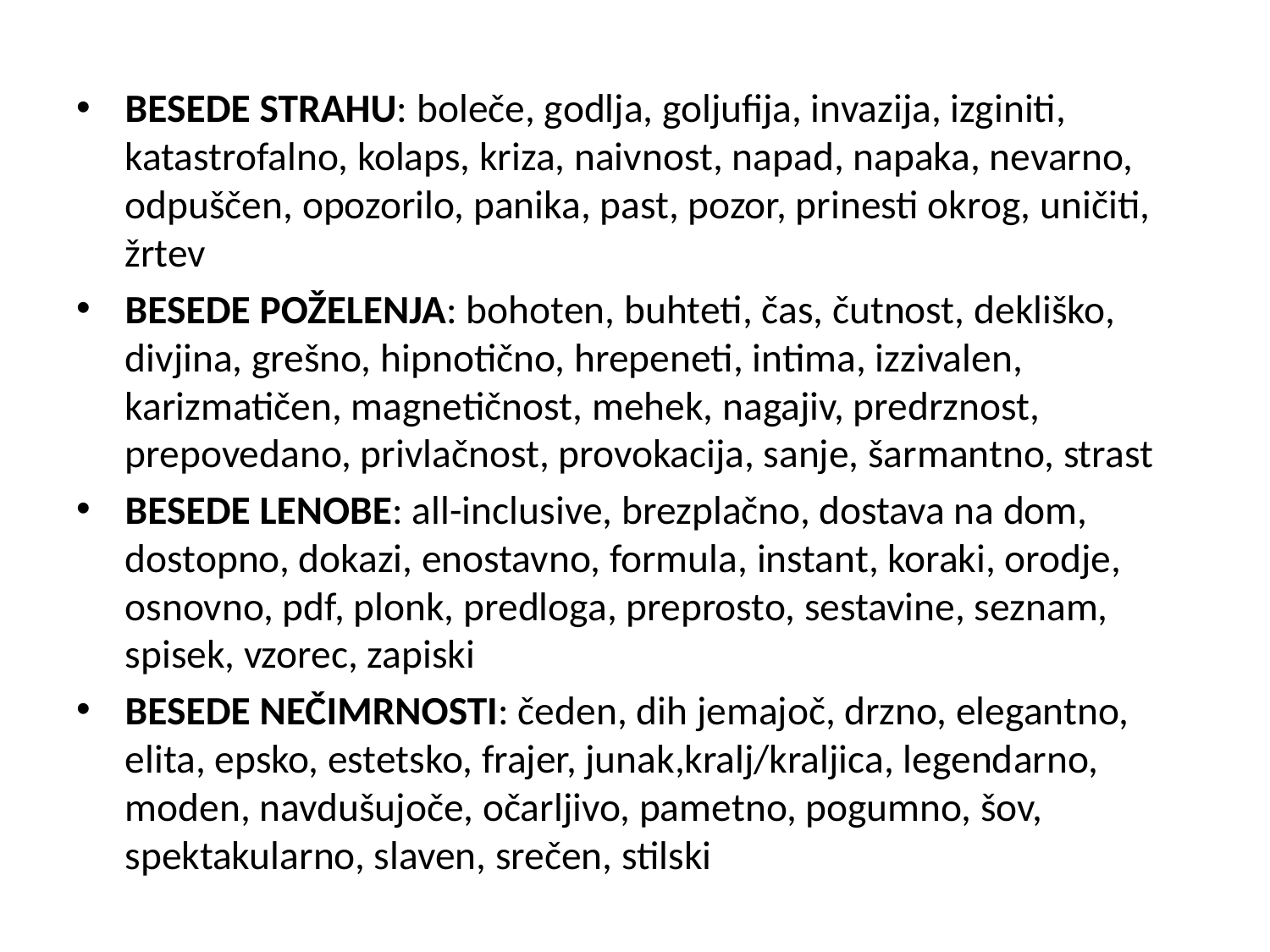

BESEDE STRAHU: boleče, godlja, goljufija, invazija, izginiti, katastrofalno, kolaps, kriza, naivnost, napad, napaka, nevarno, odpuščen, opozorilo, panika, past, pozor, prinesti okrog, uničiti, žrtev
BESEDE POŽELENJA: bohoten, buhteti, čas, čutnost, dekliško, divjina, grešno, hipnotično, hrepeneti, intima, izzivalen, karizmatičen, magnetičnost, mehek, nagajiv, predrznost, prepovedano, privlačnost, provokacija, sanje, šarmantno, strast
BESEDE LENOBE: all-inclusive, brezplačno, dostava na dom, dostopno, dokazi, enostavno, formula, instant, koraki, orodje, osnovno, pdf, plonk, predloga, preprosto, sestavine, seznam, spisek, vzorec, zapiski
BESEDE NEČIMRNOSTI: čeden, dih jemajoč, drzno, elegantno, elita, epsko, estetsko, frajer, junak,kralj/kraljica, legendarno, moden, navdušujoče, očarljivo, pametno, pogumno, šov, spektakularno, slaven, srečen, stilski